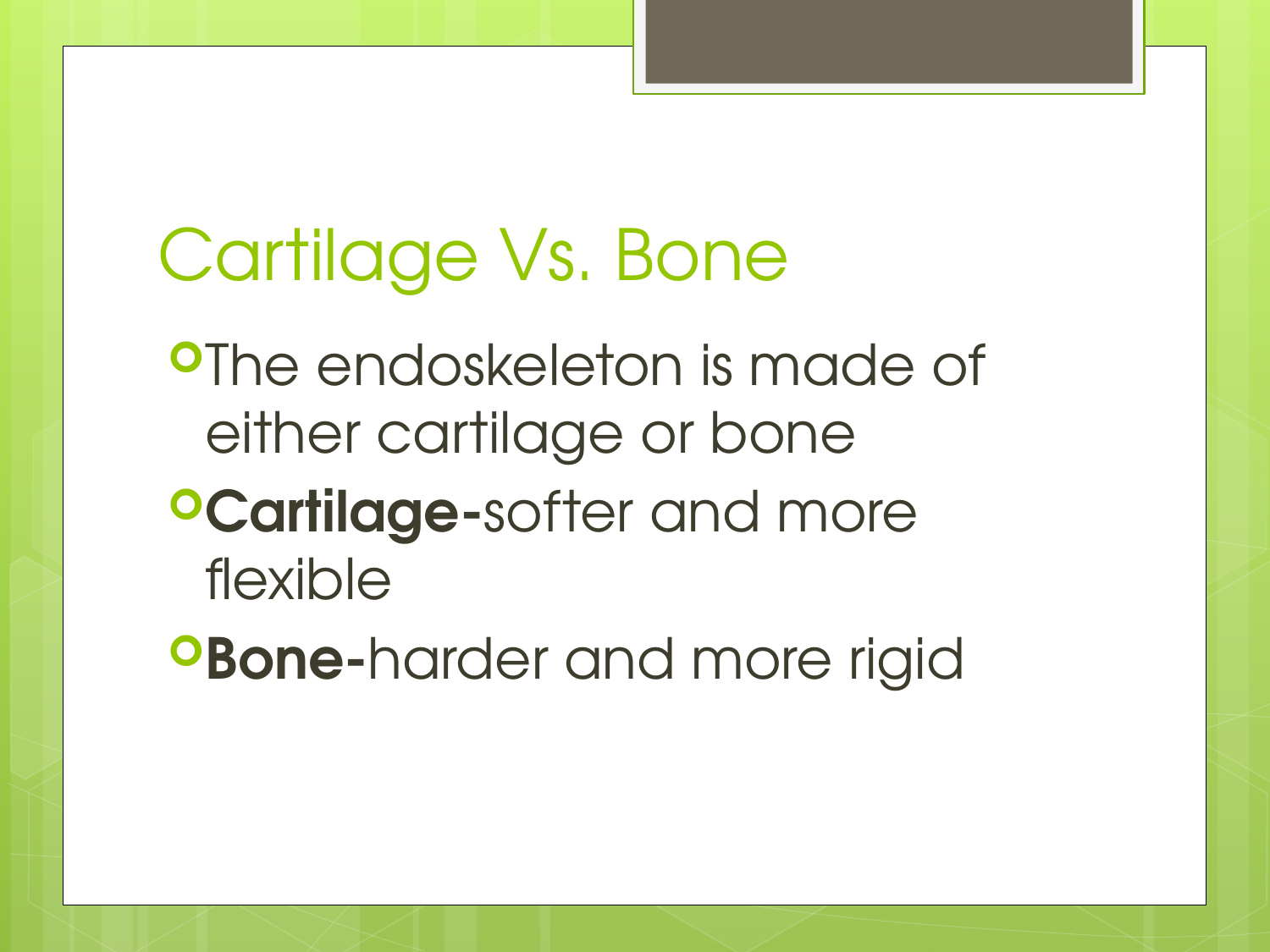

# Cartilage Vs. Bone
The endoskeleton is made of either cartilage or bone
Cartilage-softer and more flexible
Bone-harder and more rigid